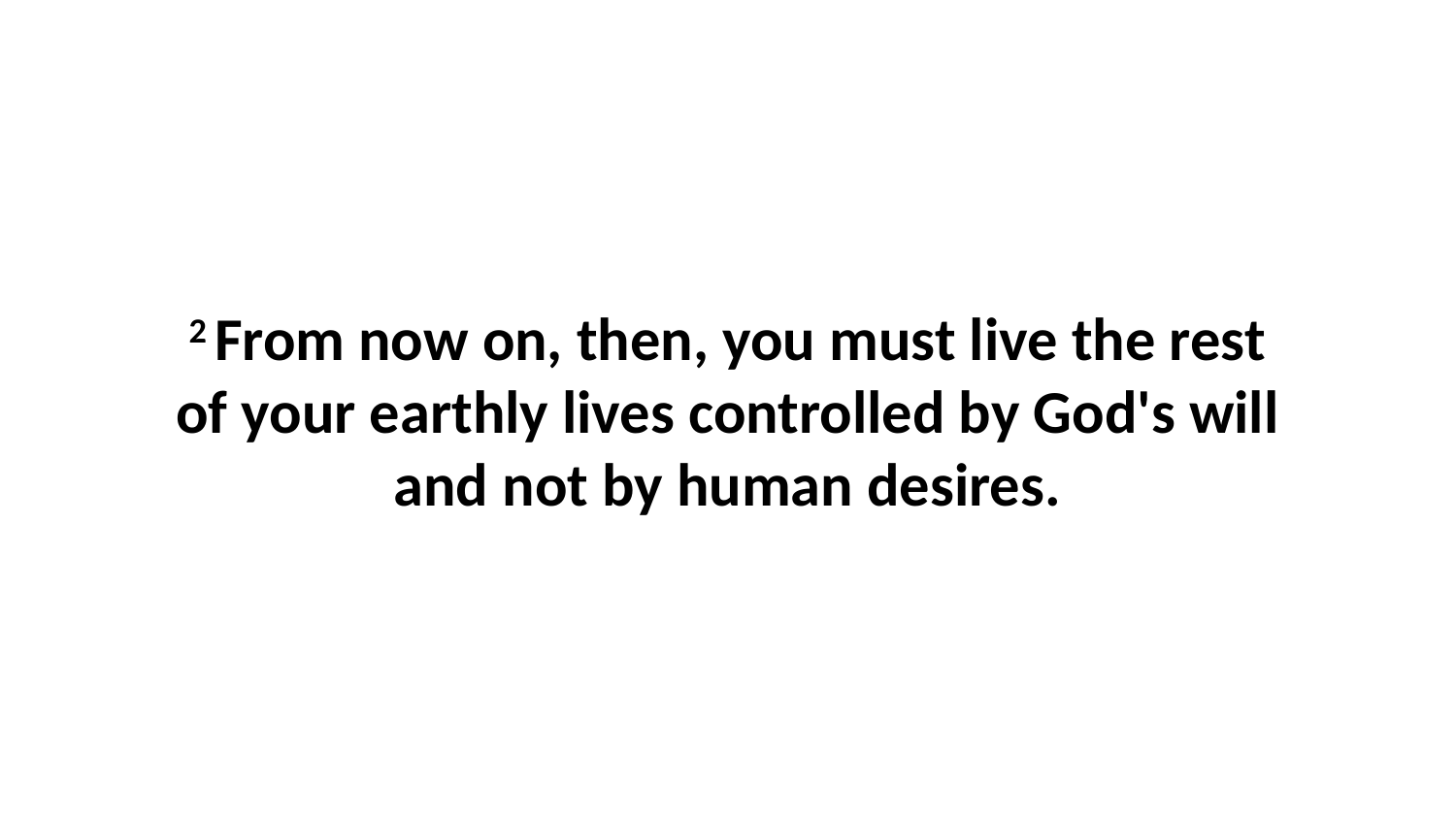

2 From now on, then, you must live the rest of your earthly lives controlled by God's will and not by human desires.